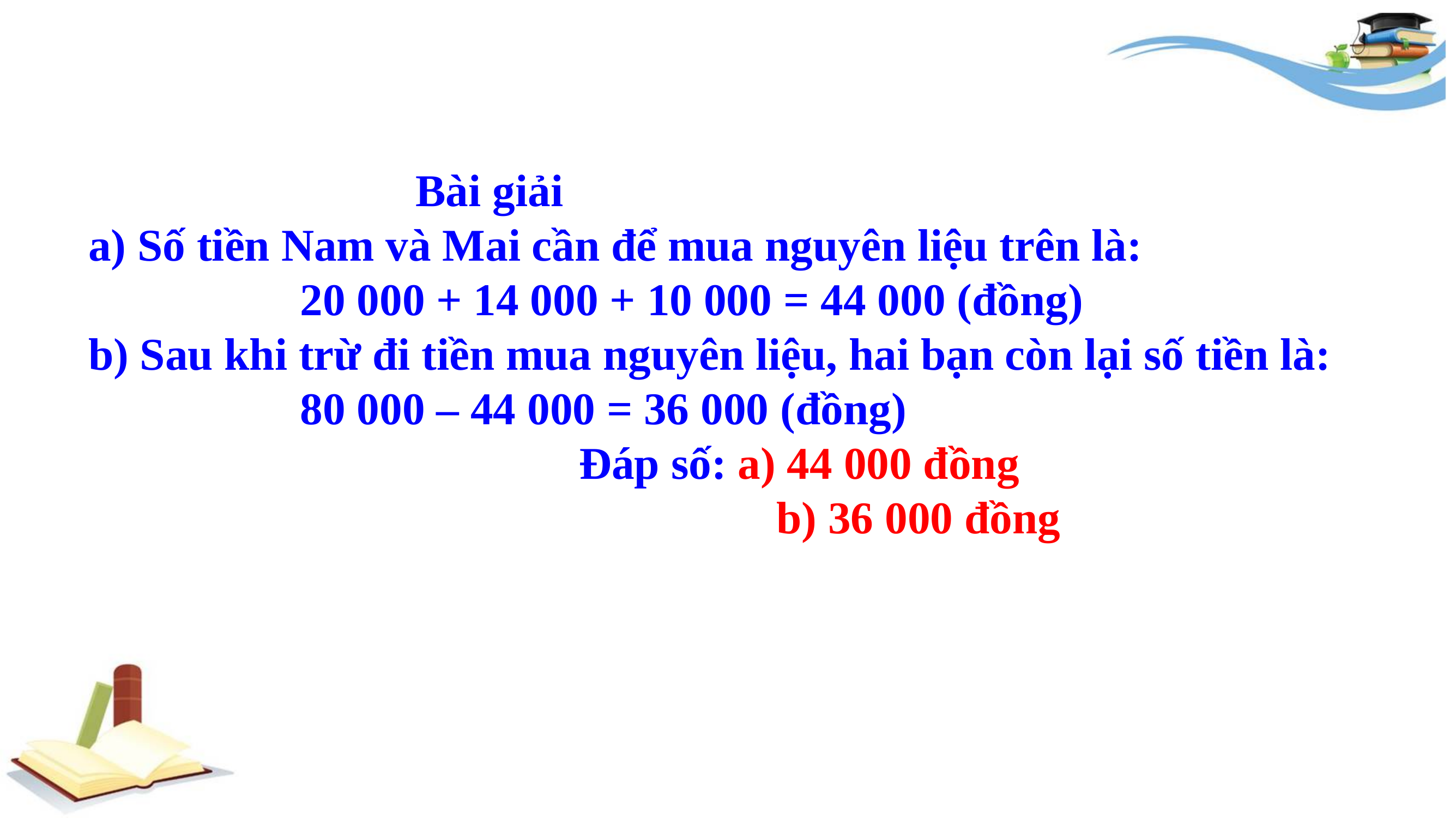

Bài giải
a) Số tiền Nam và Mai cần để mua nguyên liệu trên là:
   	20 000 + 14 000 + 10 000 = 44 000 (đồng)
b) Sau khi trừ đi tiền mua nguyên liệu, hai bạn còn lại số tiền là:
	80 000 – 44 000 = 36 000 (đồng)
                                  		Đáp số: a) 44 000 đồng
                                            		   b) 36 000 đồng